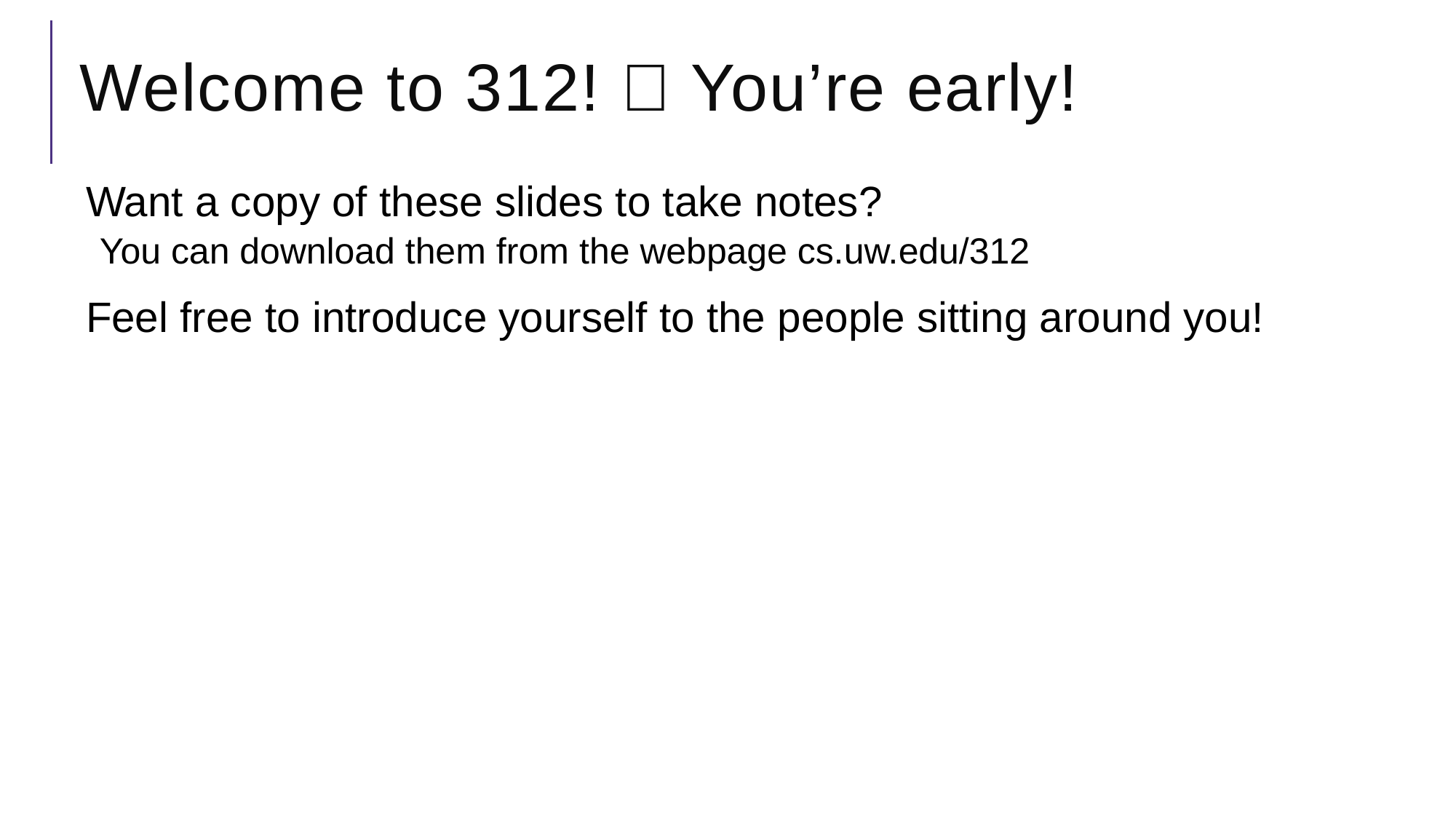

# Welcome to 312! 🥳 You’re early!
Want a copy of these slides to take notes?
 You can download them from the webpage cs.uw.edu/312
Feel free to introduce yourself to the people sitting around you!